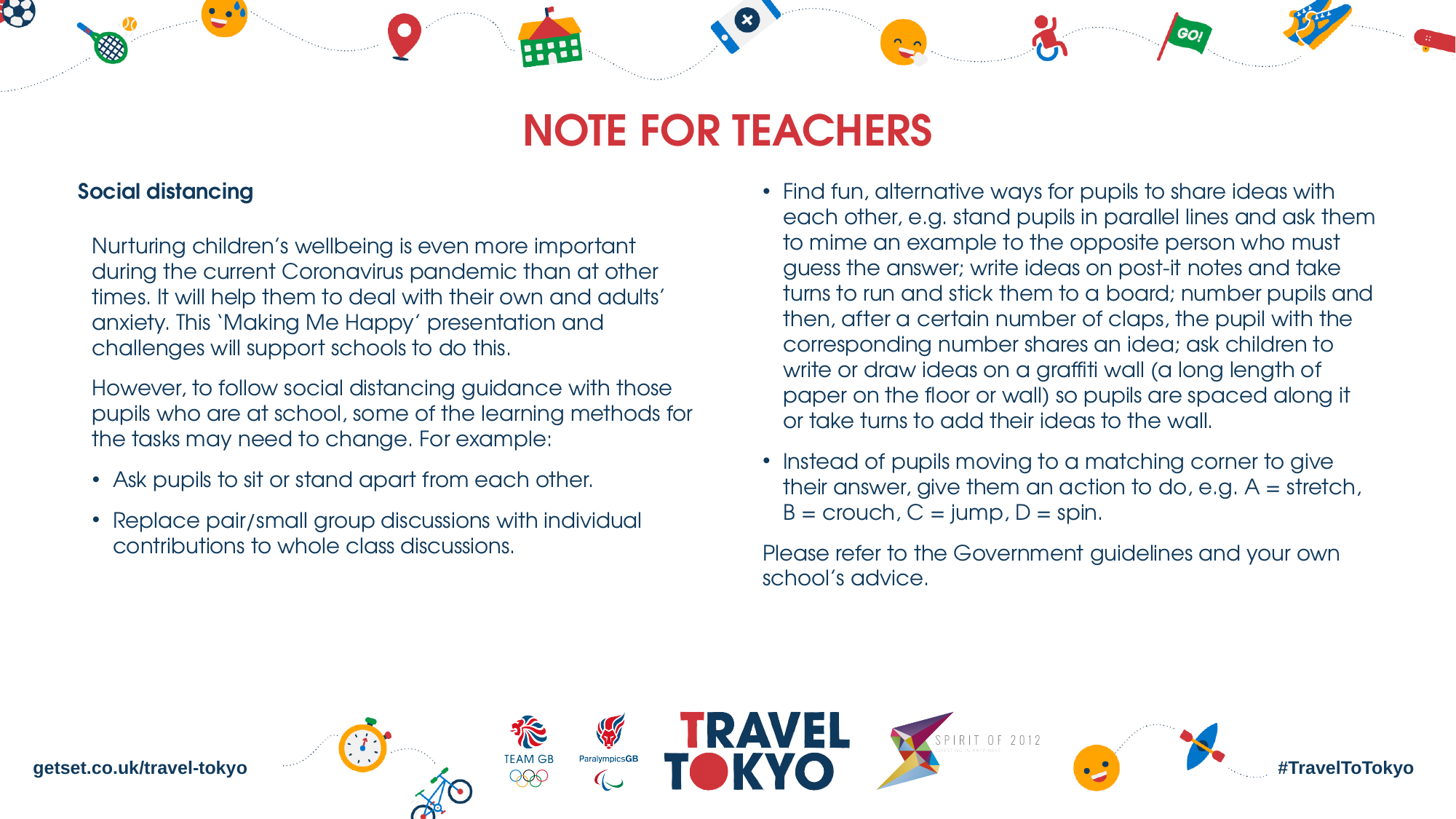

NOTE FOR TEACHERS
Social distancing
Nurturing children’s wellbeing is even more important during the current Coronavirus pandemic than at other times. It will help them to deal with their own and adults’ anxiety. This ‘Making Me Happy’ presentation and challenges will support schools to do this.
However, to follow social distancing guidance with those pupils who are at school, some of the learning methods for the tasks may need to change. For example:
Ask pupils to sit or stand apart from each other.
Replace pair/small group discussions with individual contributions to whole class discussions.

Find fun, alternative ways for pupils to share ideas with each other, e.g. stand pupils in parallel lines and ask them to mime an example to the opposite person who must guess the answer; write ideas on post-it notes and take turns to run and stick them to a board; number pupils and then, after a certain number of claps, the pupil with the corresponding number shares an idea; ask children to write or draw ideas on a graffiti wall (a long length of paper on the floor or wall) so pupils are spaced along it or take turns to add their ideas to the wall.
Instead of pupils moving to a matching corner to give their answer, give them an action to do, e.g. A = stretch, B = crouch, C = jump, D = spin.
Please refer to the Government guidelines and your own school’s advice.